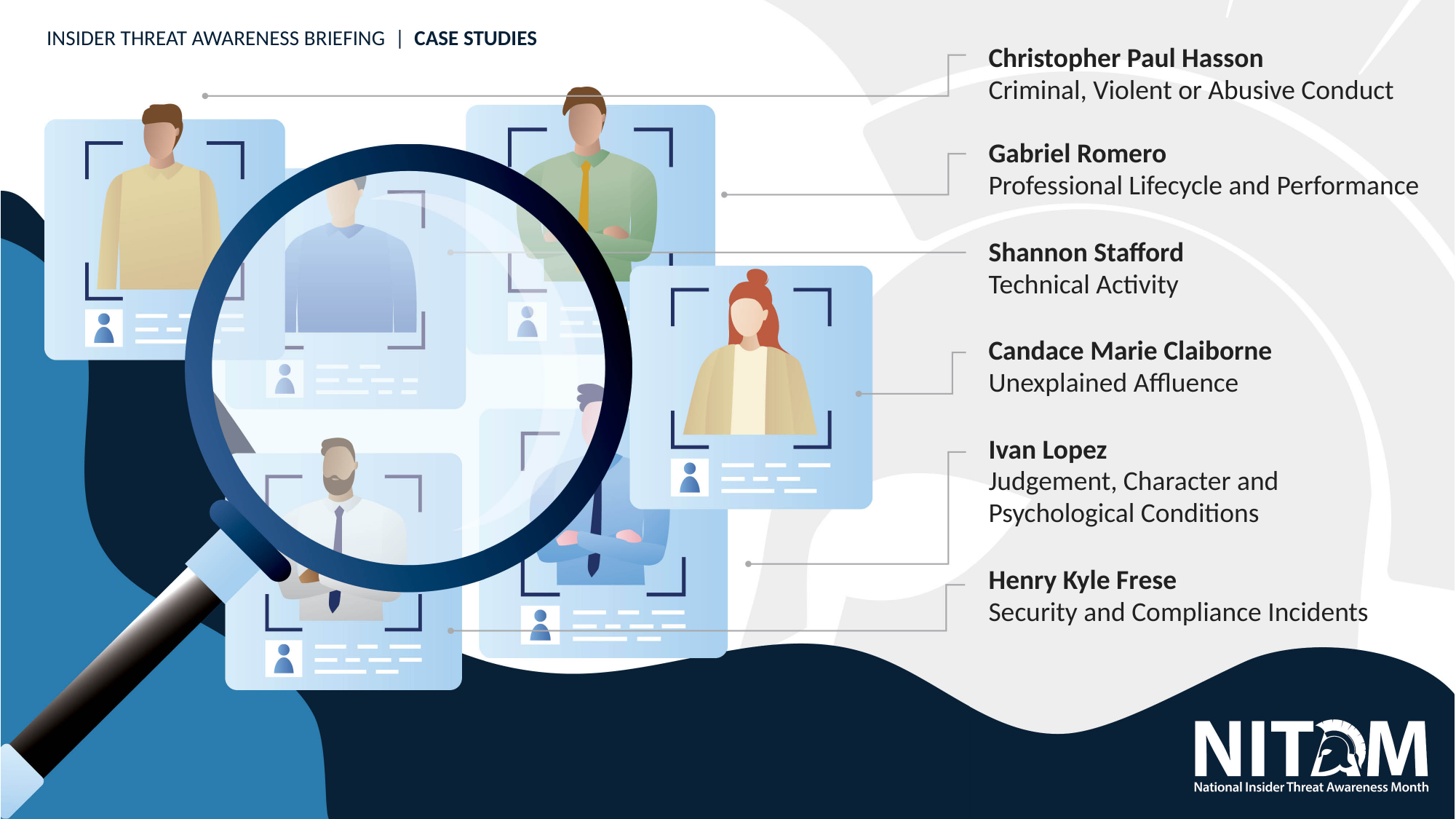

INSIDER THREAT AWARENESS BRIEFING  |  CASE STUDIES
Christopher Paul Hasson
Criminal, Violent or Abusive Conduct

Gabriel Romero
Professional Lifecycle and Performance
Shannon Stafford
Technical Activity

Candace Marie Claiborne
Unexplained Affluence

Ivan Lopez
Judgement, Character and
Psychological Conditions

Henry Kyle Frese
Security and Compliance Incidents